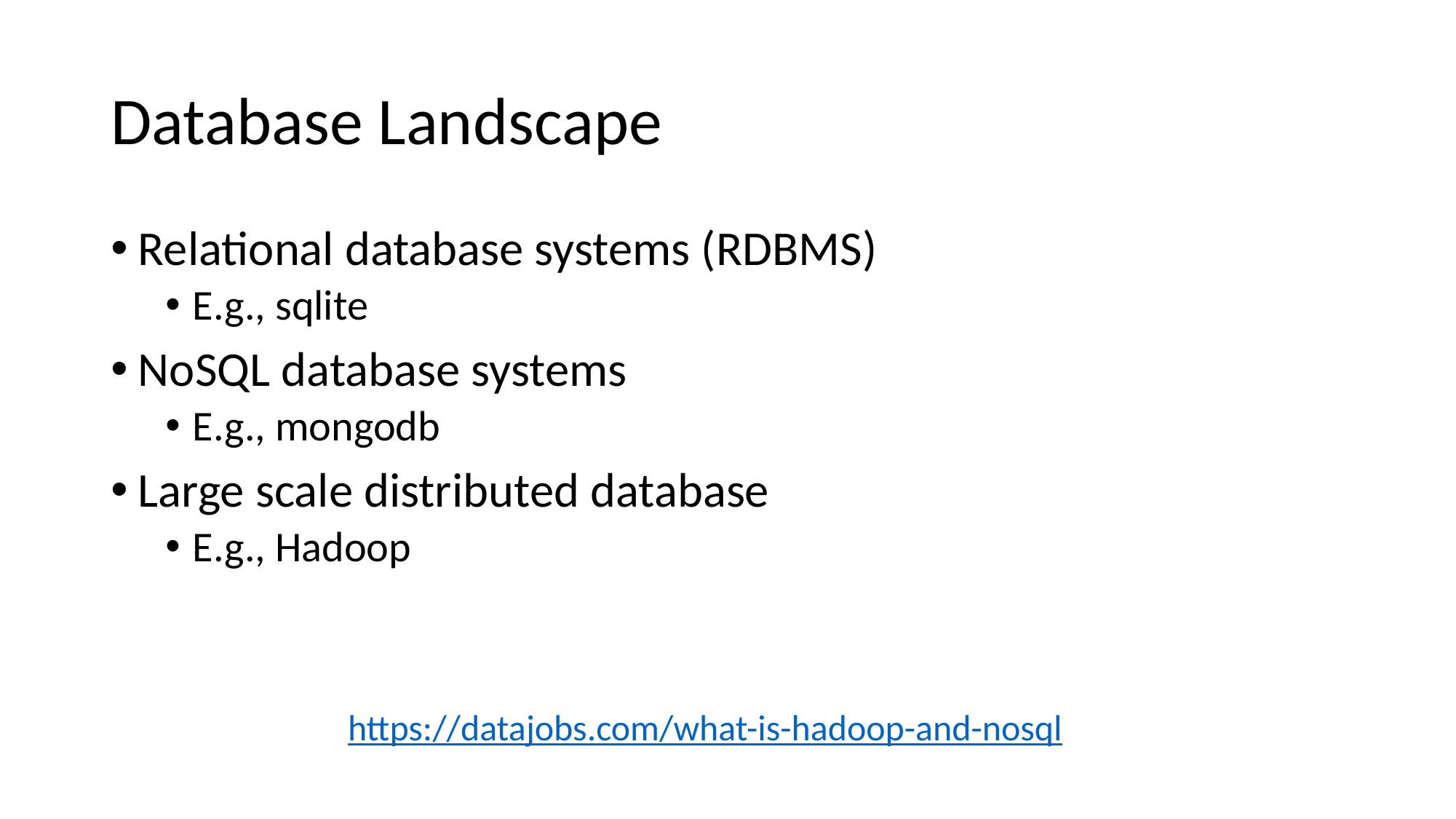

# Database Landscape
Relational database systems (RDBMS)
E.g., sqlite
NoSQL database systems
E.g., mongodb
Large scale distributed database
E.g., Hadoop
https://datajobs.com/what-is-hadoop-and-nosql